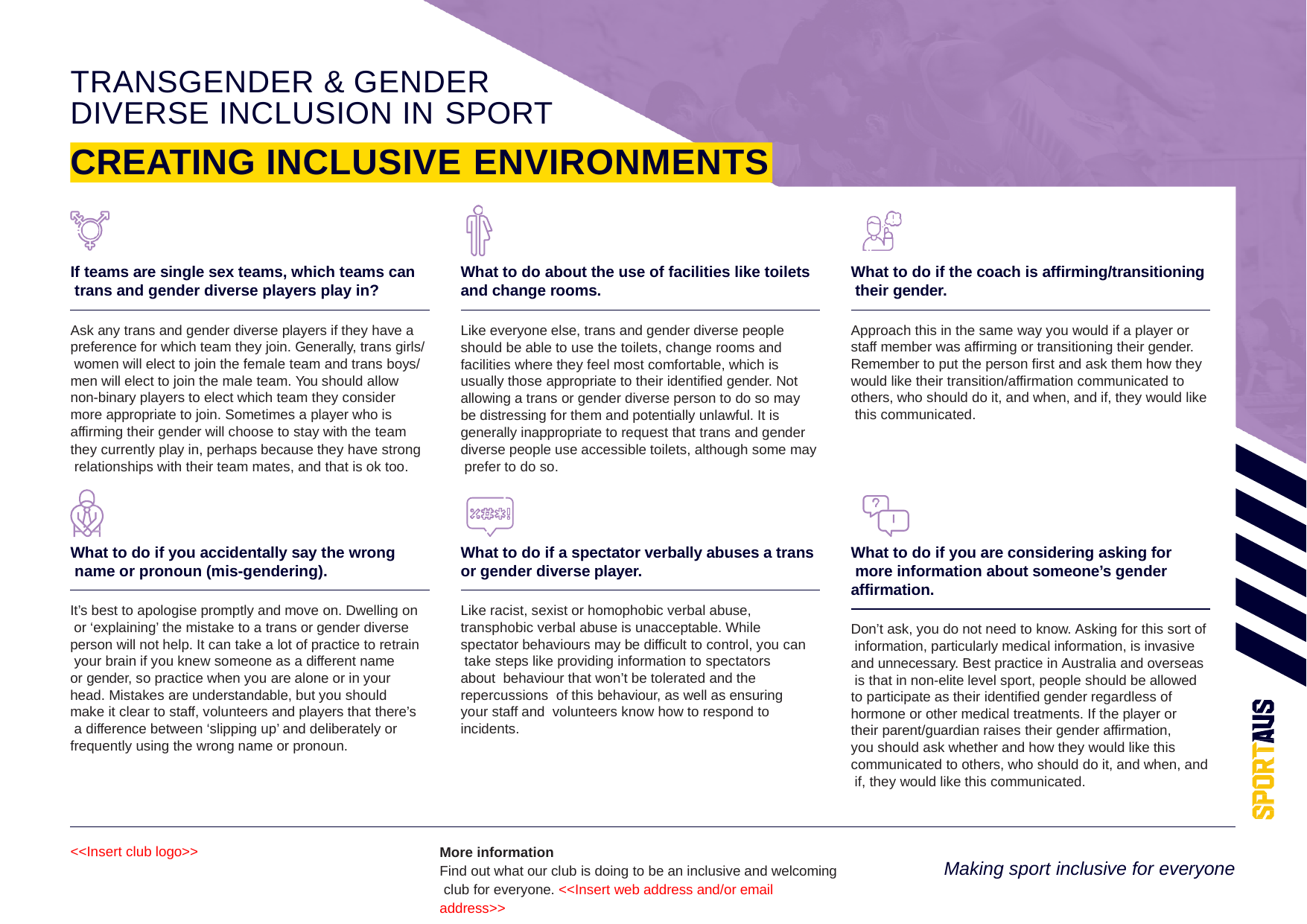

# TRANSGENDER & GENDER
DIVERSE INCLUSION IN SPORT
CREATING INCLUSIVE ENVIRONMENTS

If teams are single sex teams, which teams can  trans and gender diverse players play in?
What to do about the use of facilities like toilets
What to do if the coach is affirming/transitioning  their gender.
and change rooms.

Ask any trans and gender diverse players if they have a  preference for which team they join. Generally, trans girls/  women will elect to join the female team and trans boys/  men will elect to join the male team. You should allow  non-binary players to elect which team they consider  more appropriate to join. Sometimes a player who is  affirming their gender will choose to stay with the team
Like everyone else, trans and gender diverse people
Approach this in the same way you would if a player or  staff member was affirming or transitioning their gender.  Remember to put the person first and ask them how they  would like their transition/affirmation communicated to  others, who should do it, and when, and if, they would like  this communicated.
should be able to use the toilets, change rooms and
facilities where they feel most comfortable, which is
usually those appropriate to their identified gender. Not
allowing a trans or gender diverse person to do so may
be distressing for them and potentially unlawful. It is
generally inappropriate to request that trans and gender
they currently play in, perhaps because they have strong  relationships with their team mates, and that is ok too.
diverse people use accessible toilets, although some may  prefer to do so.

What to do if you accidentally say the wrong  name or pronoun (mis-gendering).
What to do if a spectator verbally abuses a trans  or gender diverse player.
What to do if you are considering asking for  more information about someone’s gender  affirmation.

It’s best to apologise promptly and move on. Dwelling on  or ‘explaining’ the mistake to a trans or gender diverse  person will not help. It can take a lot of practice to retrain  your brain if you knew someone as a different name
or gender, so practice when you are alone or in your  head. Mistakes are understandable, but you should  make it clear to staff, volunteers and players that there’s  a difference between ‘slipping up’ and deliberately or  frequently using the wrong name or pronoun.
Like racist, sexist or homophobic verbal abuse,  transphobic verbal abuse is unacceptable. While  spectator behaviours may be difficult to control, you can  take steps like providing information to spectators about  behaviour that won’t be tolerated and the repercussions  of this behaviour, as well as ensuring your staff and  volunteers know how to respond to incidents.

Don’t ask, you do not need to know. Asking for this sort of  information, particularly medical information, is invasive  and unnecessary. Best practice in Australia and overseas  is that in non-elite level sport, people should be allowed  to participate as their identified gender regardless of  hormone or other medical treatments. If the player or  their parent/guardian raises their gender affirmation,
you should ask whether and how they would like this  communicated to others, who should do it, and when, and  if, they would like this communicated.

<<Insert club logo>>
More information
Find out what our club is doing to be an inclusive and welcoming  club for everyone. <<Insert web address and/or email address>>
Making sport inclusive for everyone